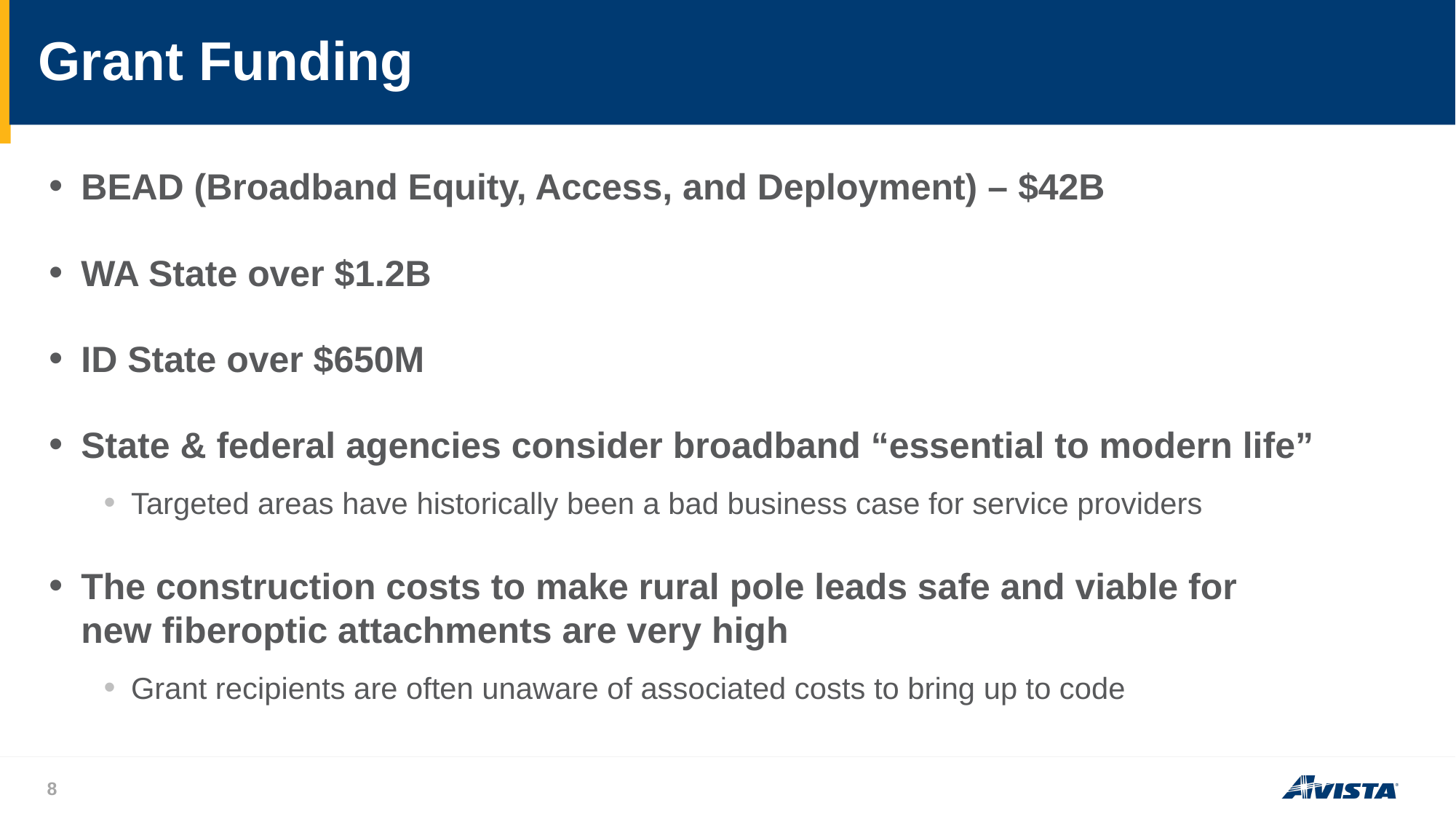

Grant Funding
BEAD (Broadband Equity, Access, and Deployment) – $42B
WA State over $1.2B
ID State over $650M
State & federal agencies consider broadband “essential to modern life”
Targeted areas have historically been a bad business case for service providers
The construction costs to make rural pole leads safe and viable for new fiberoptic attachments are very high
Grant recipients are often unaware of associated costs to bring up to code
8